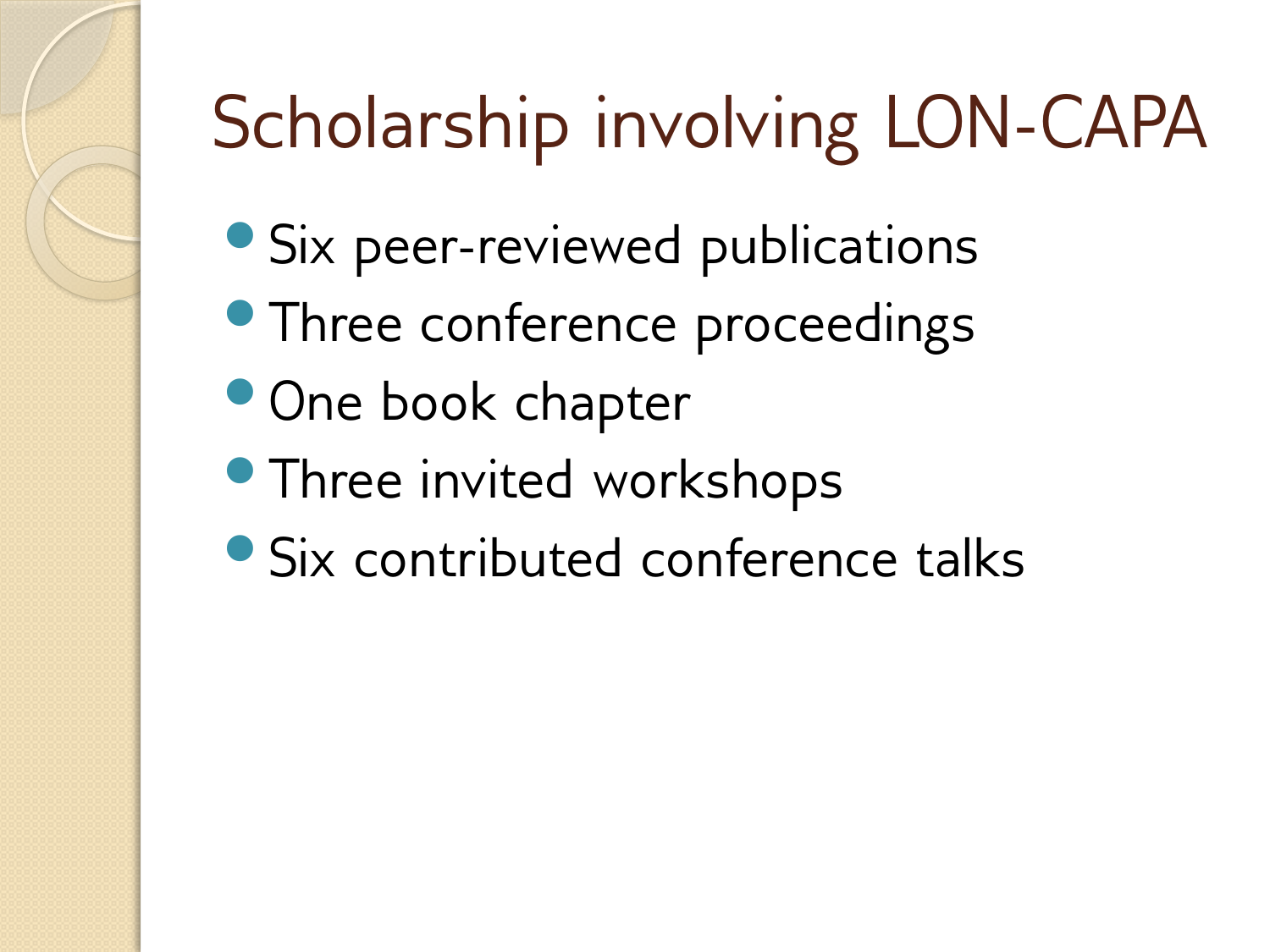

# Scholarship involving LON-CAPA
Six peer-reviewed publications
Three conference proceedings
One book chapter
Three invited workshops
Six contributed conference talks